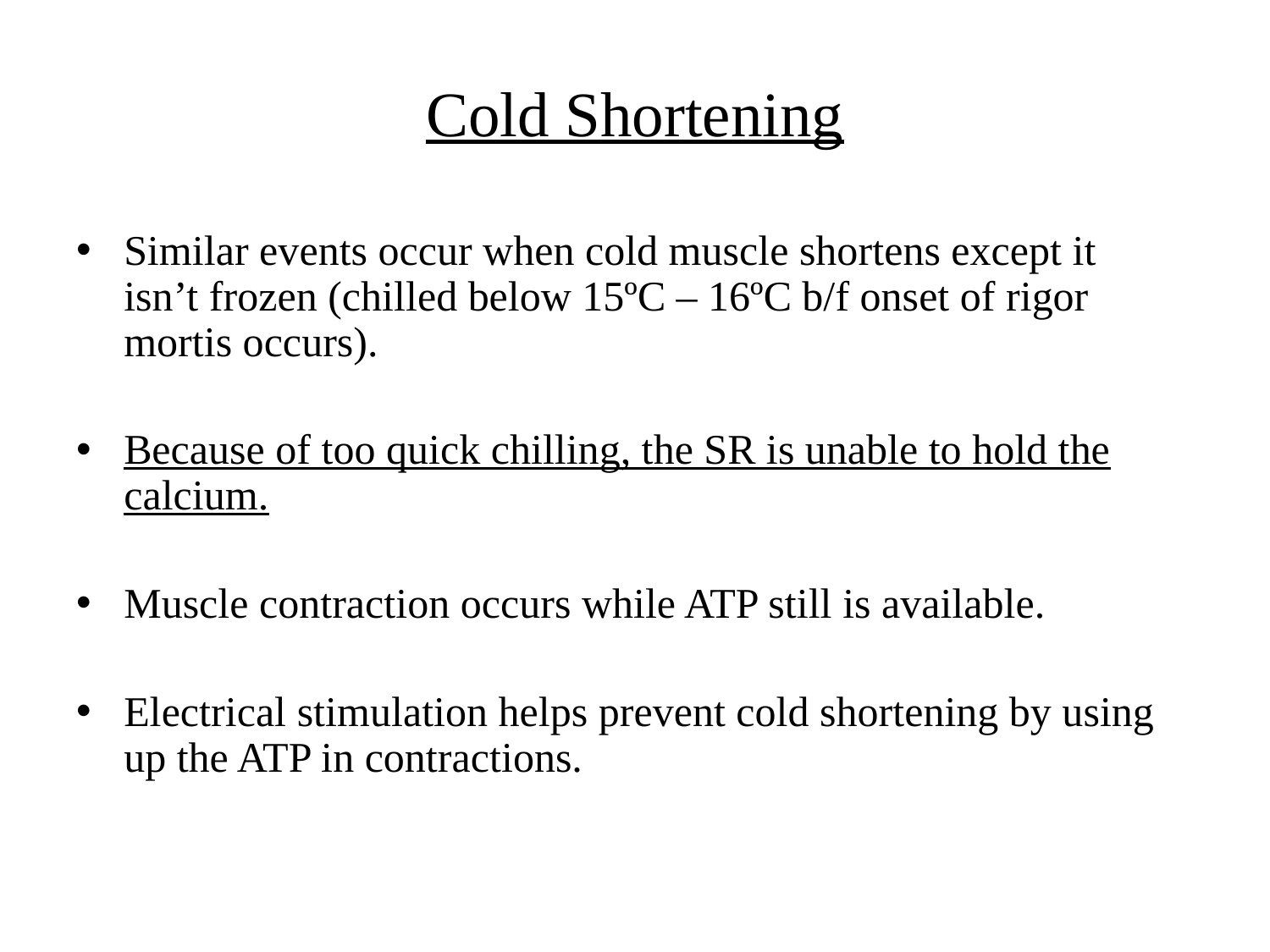

# Cold Shortening
Similar events occur when cold muscle shortens except it isn’t frozen (chilled below 15ºC – 16ºC b/f onset of rigor mortis occurs).

Because of too quick chilling, the SR is unable to hold the calcium.

Muscle contraction occurs while ATP still is available.

Electrical stimulation helps prevent cold shortening by using up the ATP in contractions.